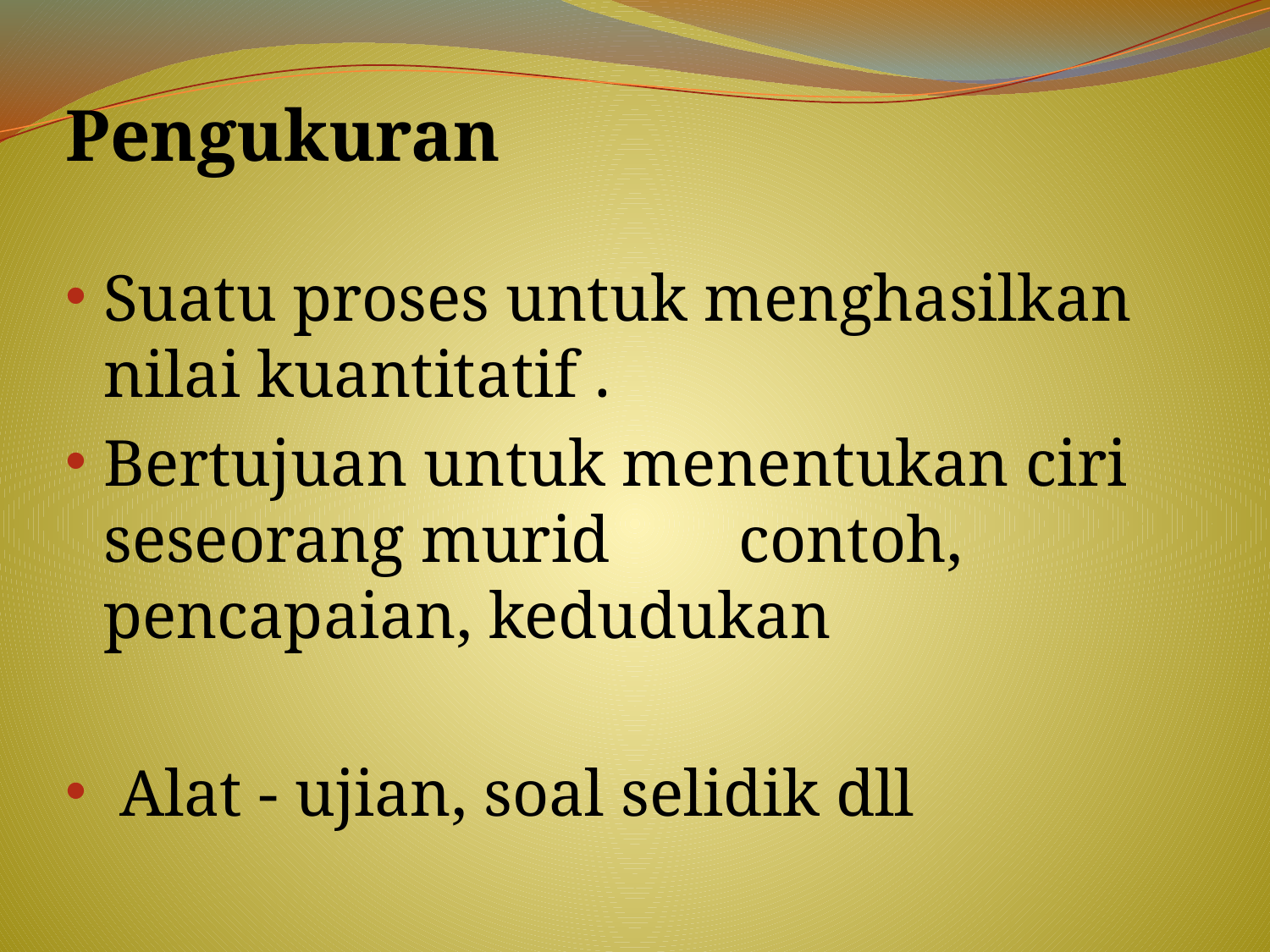

Pengukuran

Suatu proses untuk menghasilkan nilai kuantitatif .
Bertujuan untuk menentukan ciri seseorang murid 	contoh, pencapaian, kedudukan

 Alat - ujian, soal selidik dll